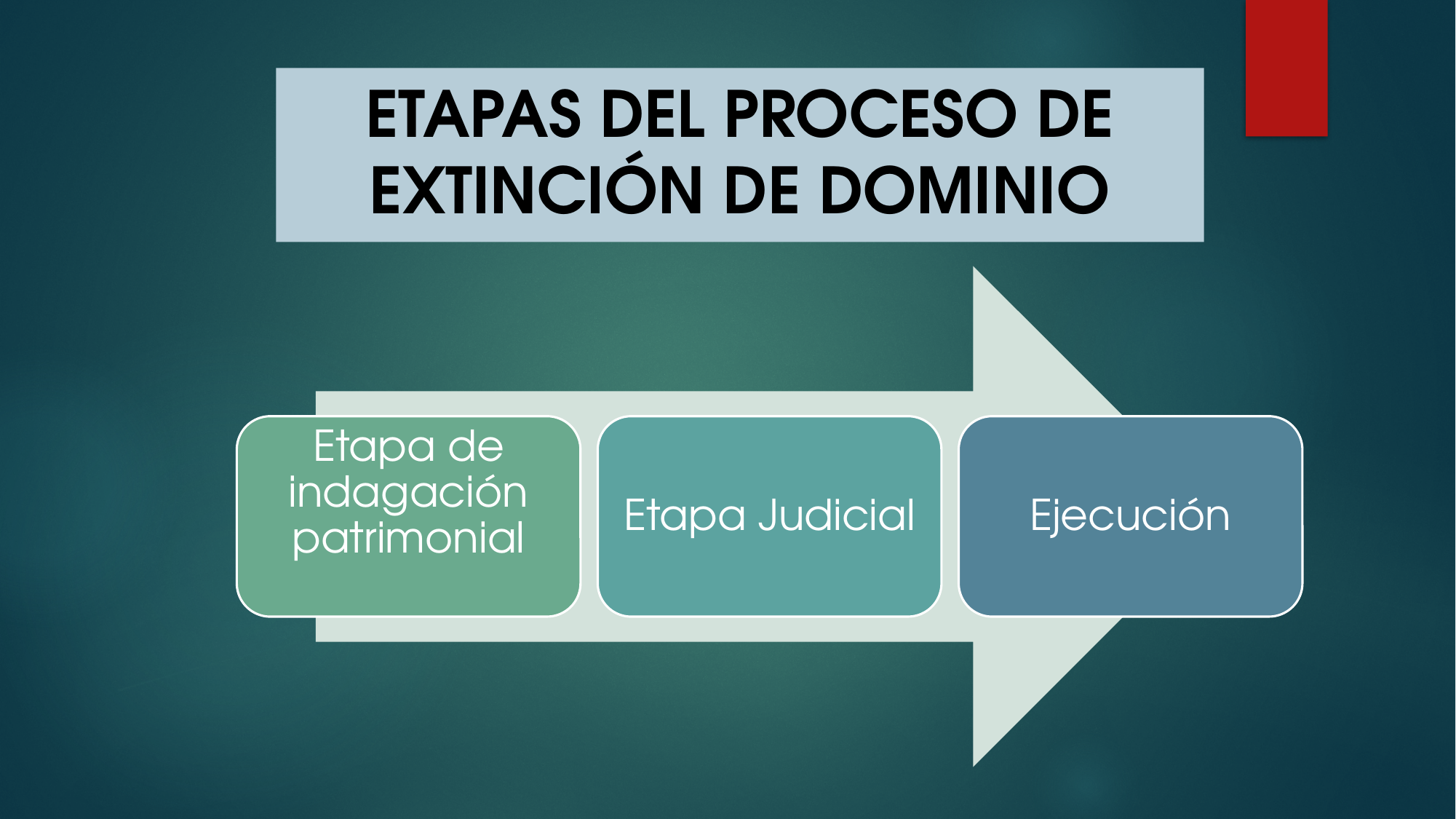

ETAPAS DEL PROCESO DE EXTINCIÓN DE DOMINIO

Etapa de indagación patrimonial
Etapa Judicial
Ejecución